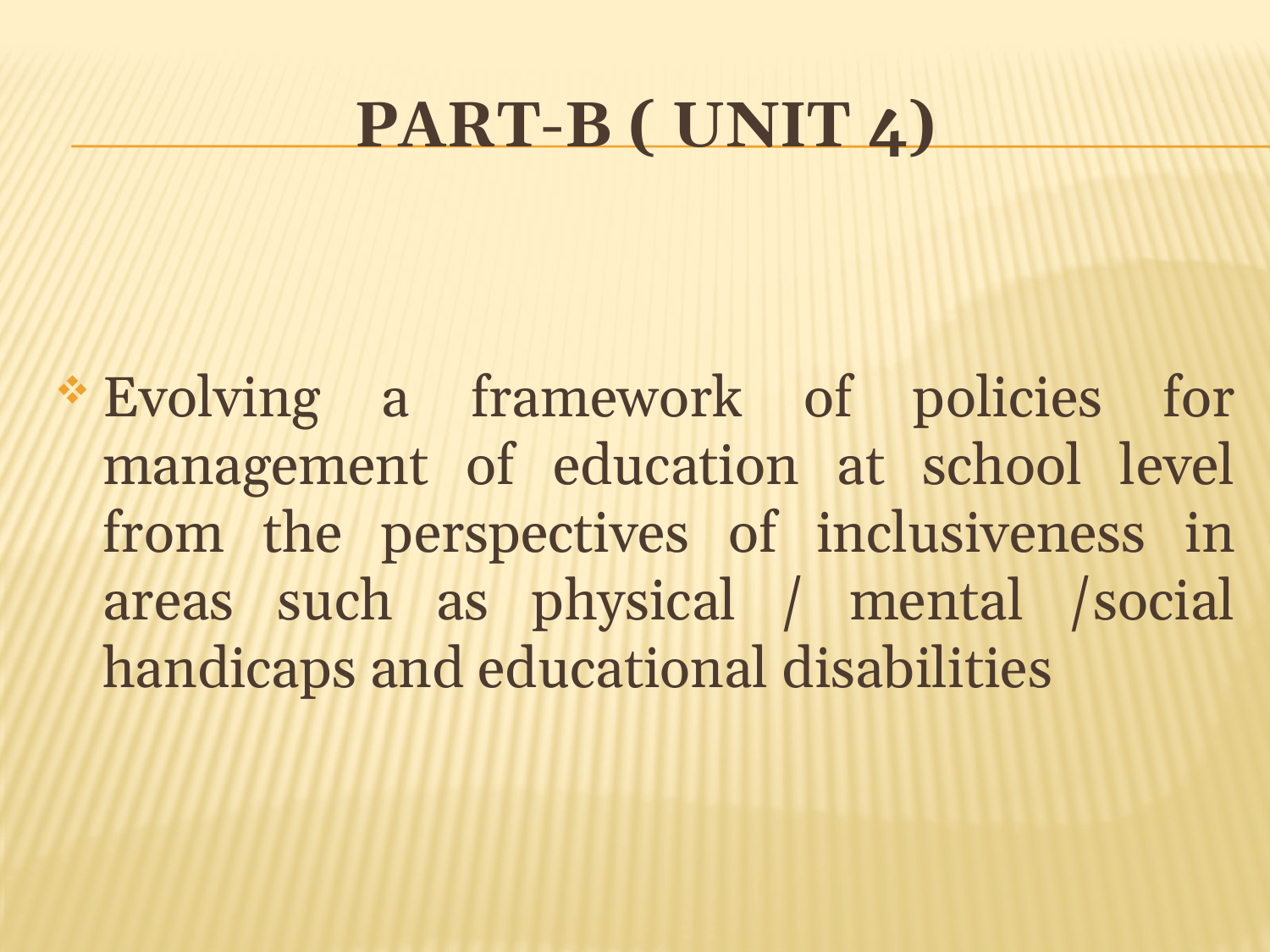

# PART-B ( UNIT 4)
Evolving a framework of policies for management of education at school level from the perspectives of inclusiveness in areas such as physical / mental /social handicaps and educational disabilities